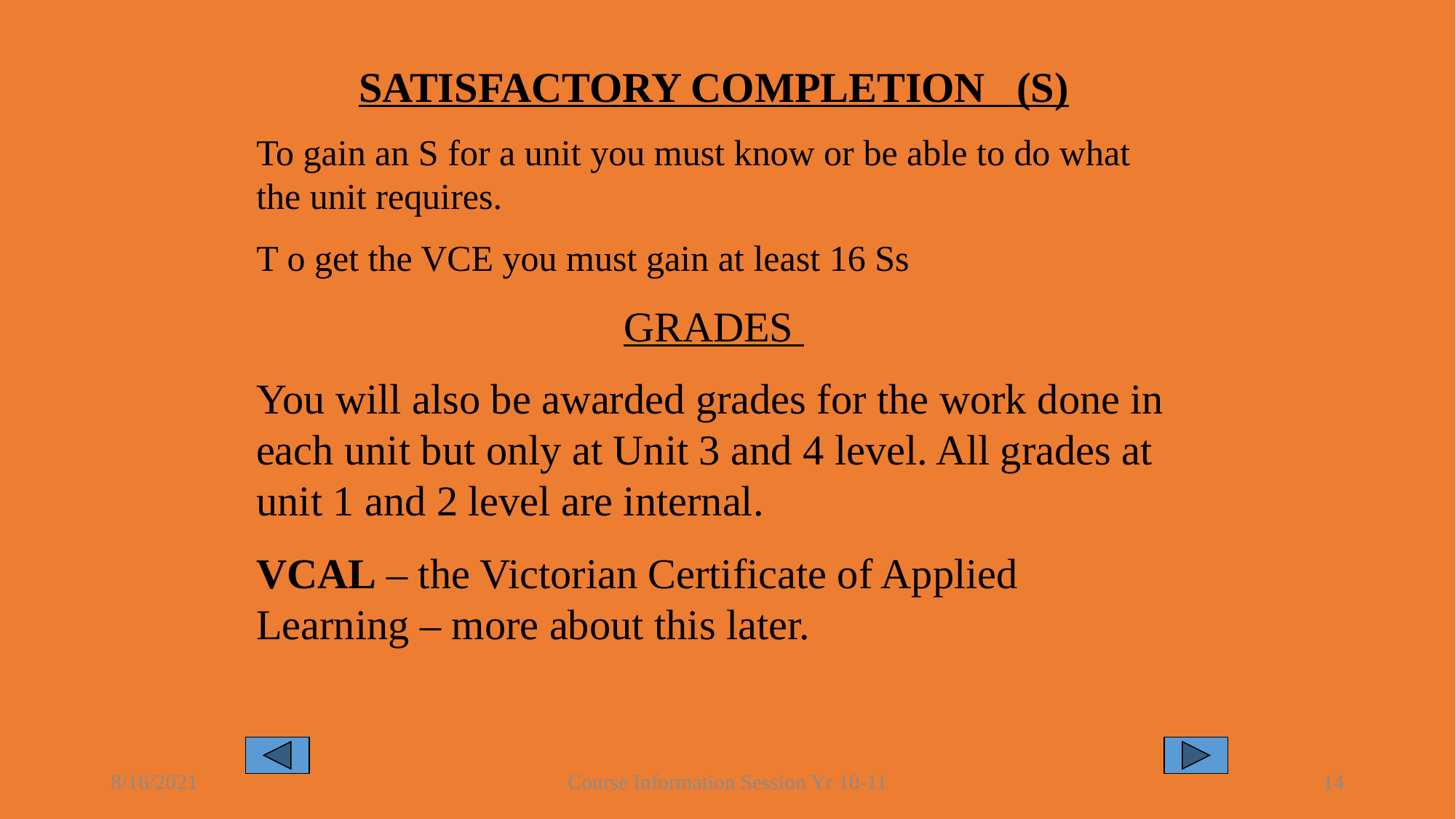

SATISFACTORY COMPLETION   (S)
To gain an S for a unit you must know or be able to do what the unit requires.
T o get the VCE you must gain at least 16 Ss
GRADES
You will also be awarded grades for the work done in each unit but only at Unit 3 and 4 level. All grades at unit 1 and 2 level are internal.
VCAL – the Victorian Certificate of Applied Learning – more about this later.

8/16/2021
Course Information Session Yr 10-11
14